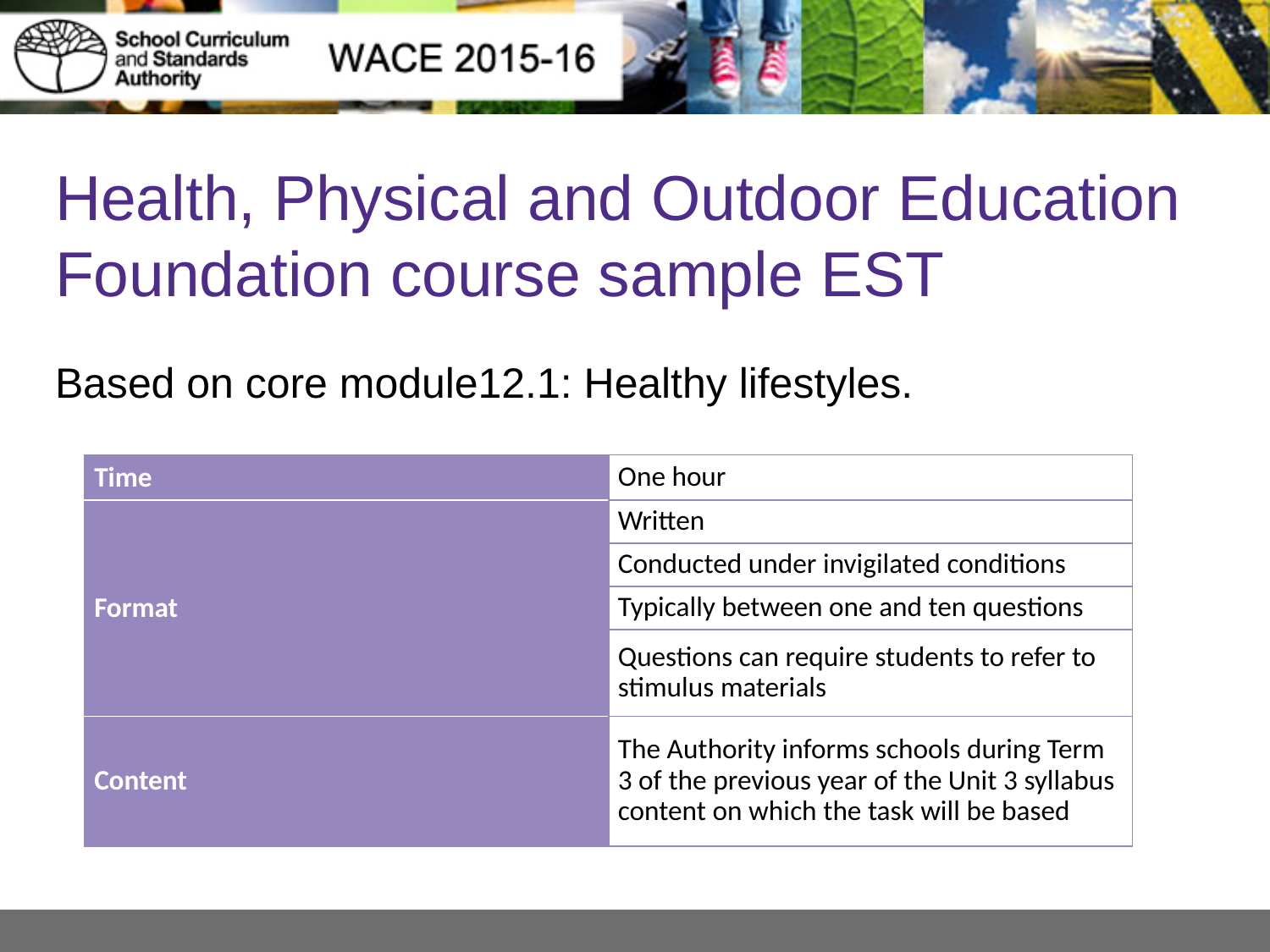

# Health, Physical and Outdoor Education Foundation course sample EST
Based on core module12.1: Healthy lifestyles.

| Time | One hour |
| --- | --- |
| Format | Written |
|  | Conducted under invigilated conditions |
|  | Typically between one and ten questions |
|  | Questions can require students to refer to stimulus materials |
| Content | The Authority informs schools during Term 3 of the previous year of the Unit 3 syllabus content on which the task will be based |